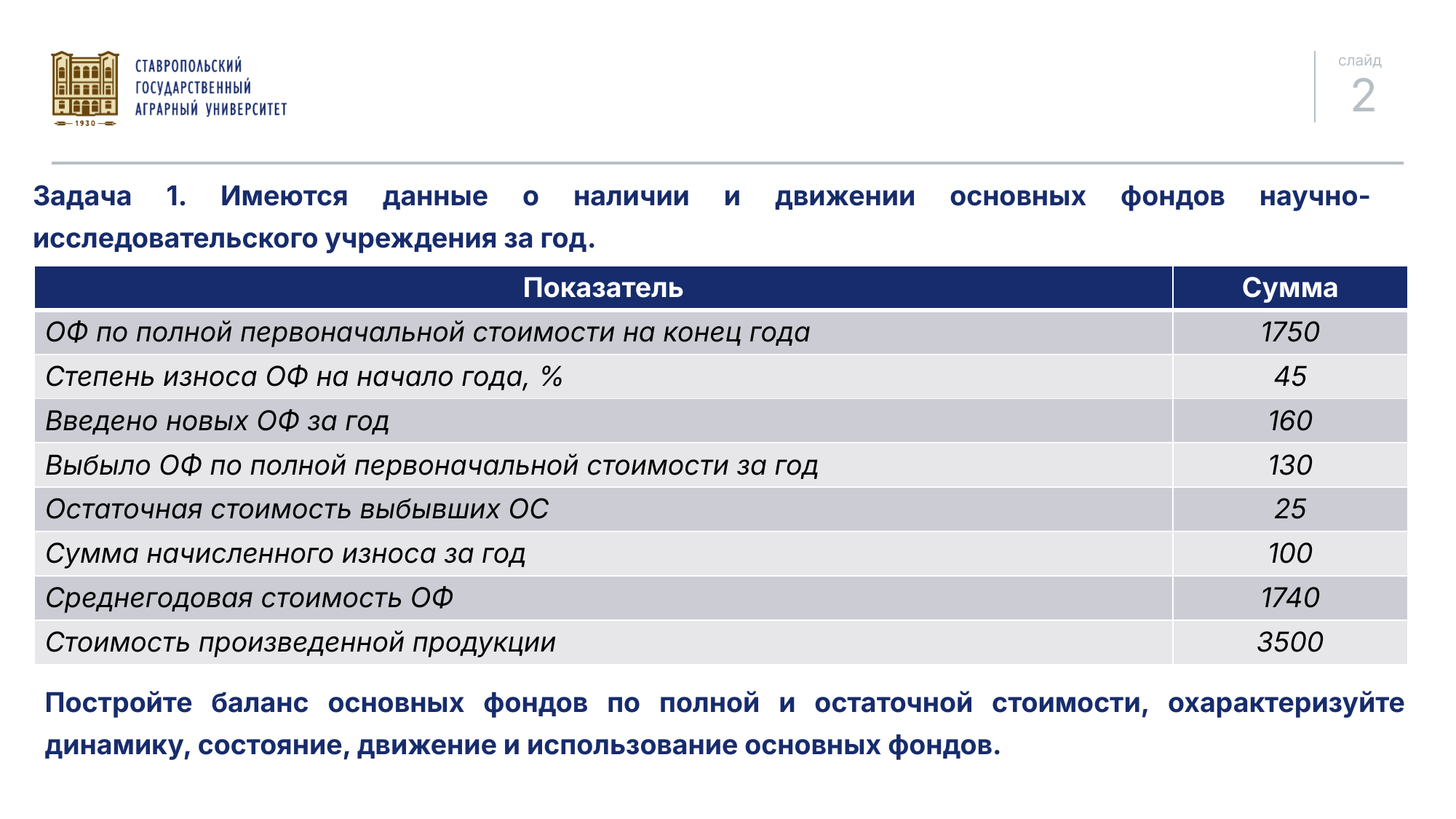

Задача 1. Имеются данные о наличии и движении основных фондов научно-исследовательского учреждения за год.

| Показатель | Сумма |
| --- | --- |
| ОФ по полной первоначальной стоимости на конец года | 1750 |
| Степень износа ОФ на начало года, % | 45 |
| Введено новых ОФ за год | 160 |
| Выбыло ОФ по полной первоначальной стоимости за год | 130 |
| Остаточная стоимость выбывших ОС | 25 |
| Сумма начисленного износа за год | 100 |
| Среднегодовая стоимость ОФ | 1740 |
| Стоимость произведенной продукции | 3500 |

Постройте баланс основных фондов по полной и остаточной стоимости, охарактеризуйте динамику, состояние, движение и использование основных фондов.